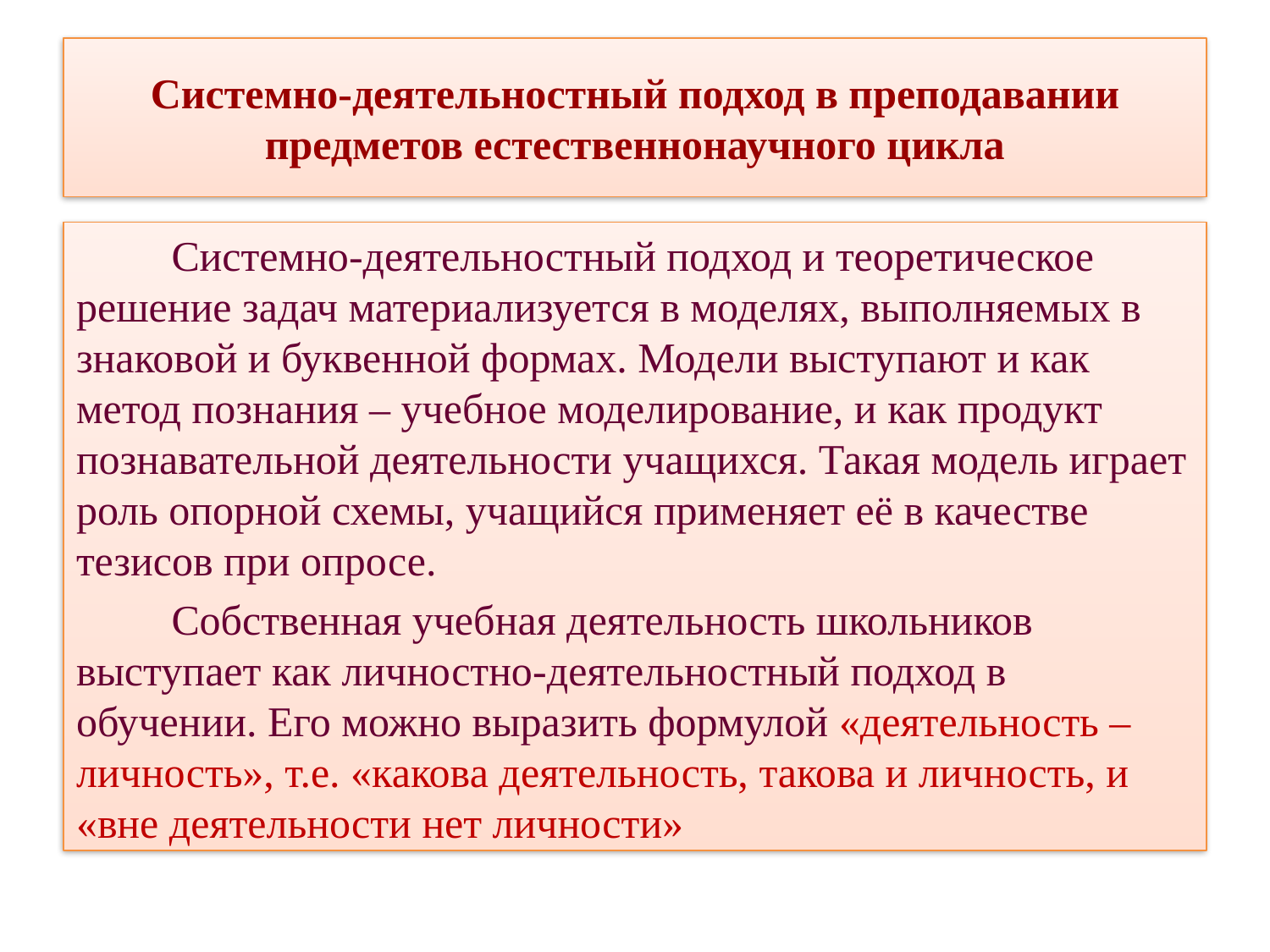

# Системно-деятельностный подход в преподавании предметов естественнонаучного цикла
         Системно-деятельностный подход и теоретическое решение задач материализуется в моделях, выполняемых в знаковой и буквенной формах. Модели выступают и как метод познания – учебное моделирование, и как продукт познавательной деятельности учащихся. Такая модель играет роль опорной схемы, учащийся применяет её в качестве тезисов при опросе.
         Собственная учебная деятельность школьников выступает как личностно-деятельностный подход в обучении. Его можно выразить формулой «деятельность – личность», т.е. «какова деятельность, такова и личность, и «вне деятельности нет личности»